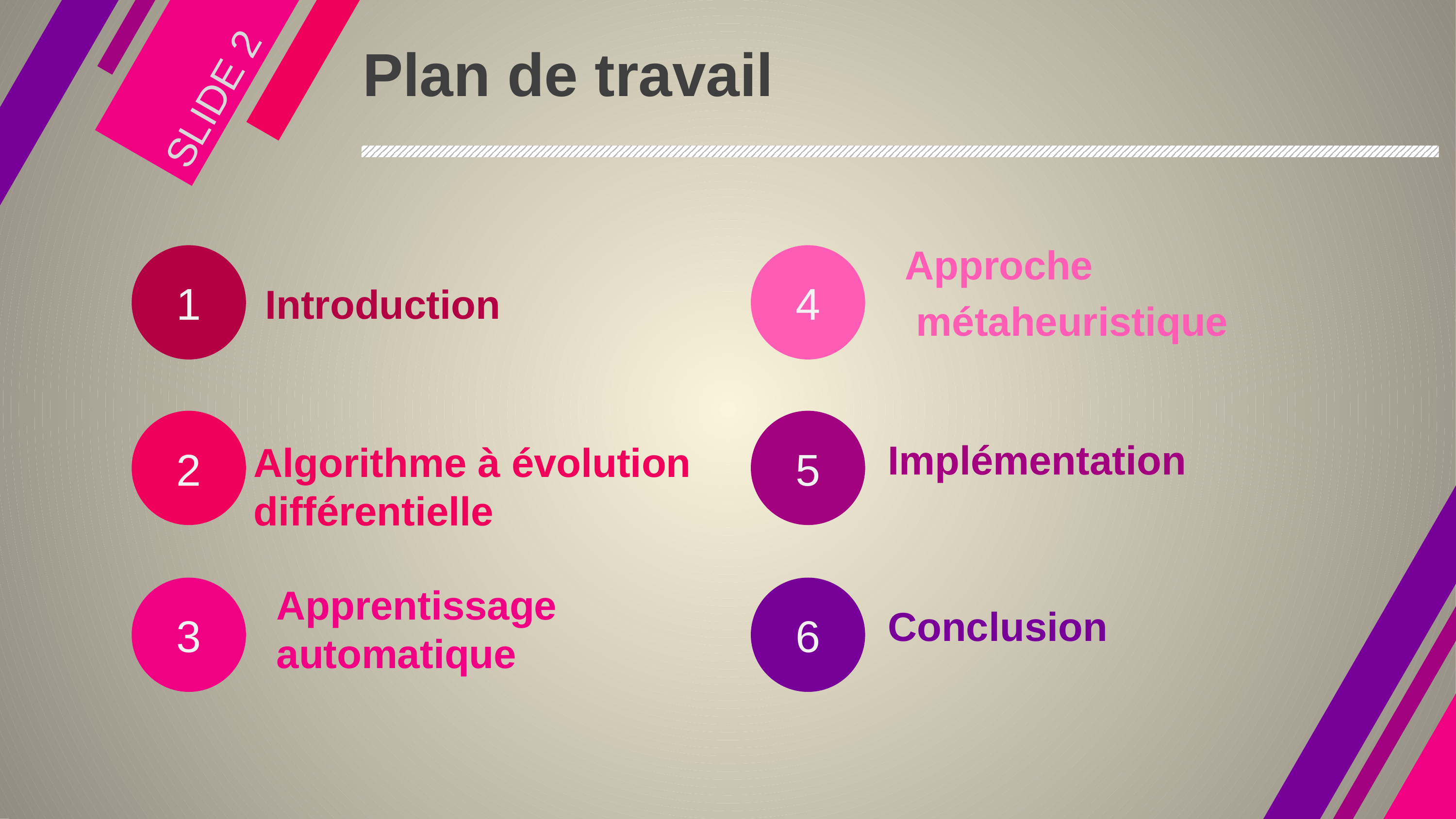

# Plan de travail
2
Introduction
Approche
 métaheuristique
Implémentation
Algorithme à évolution différentielle
Conclusion
Apprentissage automatique